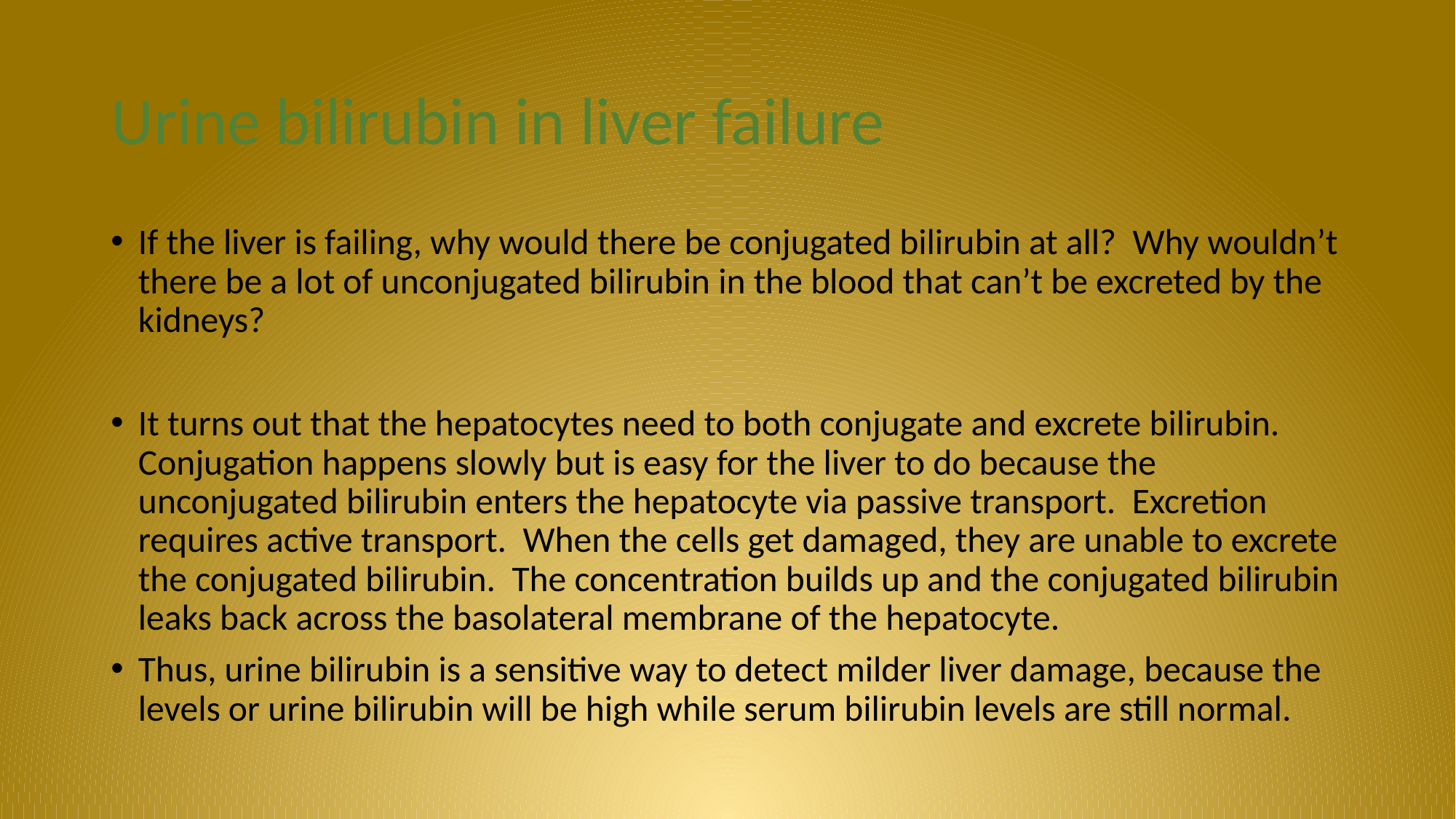

# Urine bilirubin in liver failure
If the liver is failing, why would there be conjugated bilirubin at all?  Why wouldn’t there be a lot of unconjugated bilirubin in the blood that can’t be excreted by the kidneys?

It turns out that the hepatocytes need to both conjugate and excrete bilirubin.  Conjugation happens slowly but is easy for the liver to do because the unconjugated bilirubin enters the hepatocyte via passive transport.  Excretion requires active transport.  When the cells get damaged, they are unable to excrete the conjugated bilirubin.  The concentration builds up and the conjugated bilirubin leaks back across the basolateral membrane of the hepatocyte.
Thus, urine bilirubin is a sensitive way to detect milder liver damage, because the levels or urine bilirubin will be high while serum bilirubin levels are still normal.